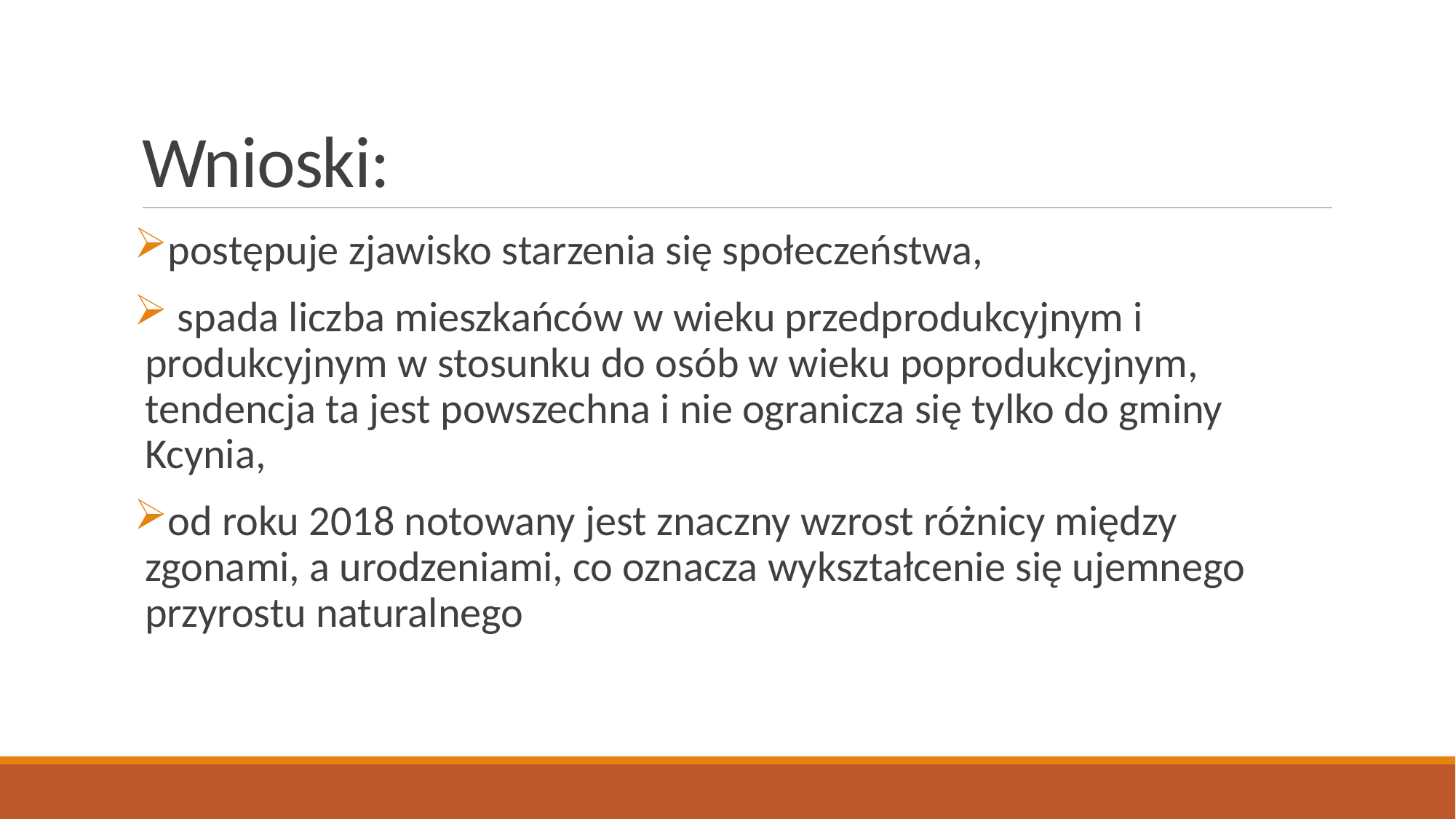

# Wnioski:
postępuje zjawisko starzenia się społeczeństwa,
 spada liczba mieszkańców w wieku przedprodukcyjnym i produkcyjnym w stosunku do osób w wieku poprodukcyjnym, tendencja ta jest powszechna i nie ogranicza się tylko do gminy Kcynia,
od roku 2018 notowany jest znaczny wzrost różnicy między zgonami, a urodzeniami, co oznacza wykształcenie się ujemnego przyrostu naturalnego